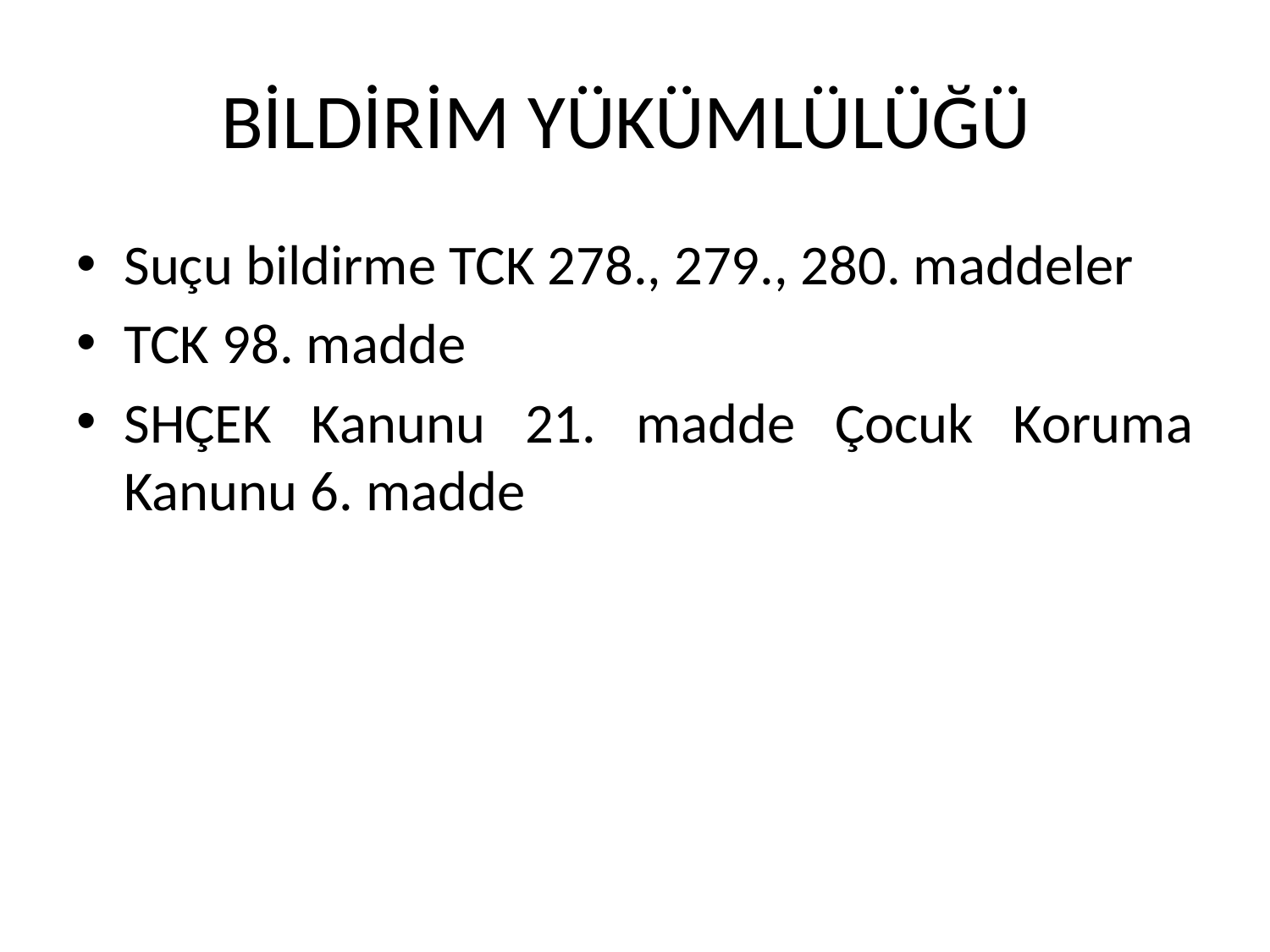

# BİLDİRİM YÜKÜMLÜLÜĞÜ
Suçu bildirme TCK 278., 279., 280. maddeler
TCK 98. madde
SHÇEK Kanunu 21. madde Çocuk Koruma Kanunu 6. madde